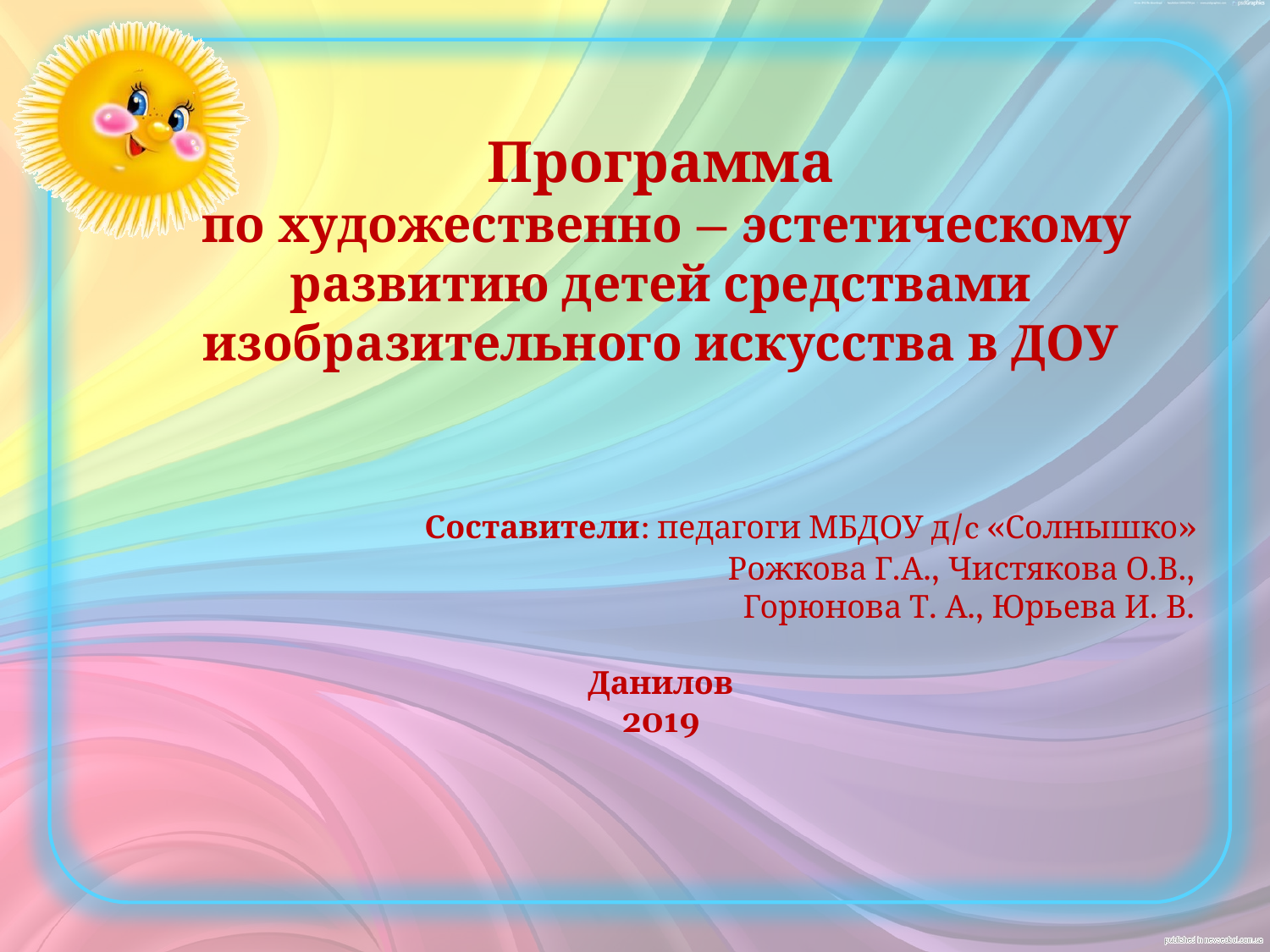

# Программа по художественно – эстетическому развитию детей средствами изобразительного искусства в ДОУ Составители: педагоги МБДОУ д/c «Солнышко» Рожкова Г.А., Чистякова О.В., Горюнова Т. А., Юрьева И. В. Данилов 2019